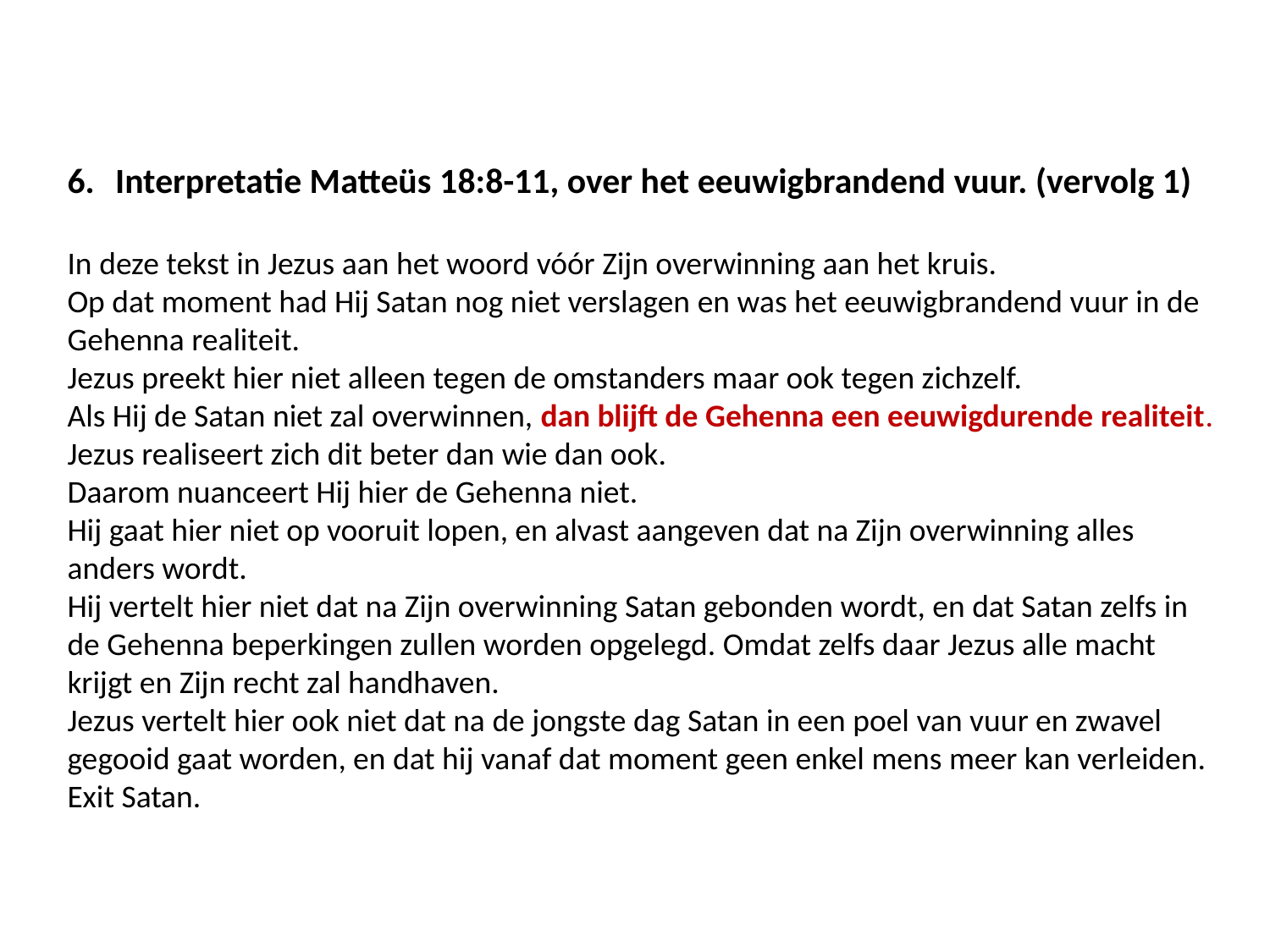

Interpretatie Matteüs 18:8-11, over het eeuwigbrandend vuur. (vervolg 1)

In deze tekst in Jezus aan het woord vóór Zijn overwinning aan het kruis.
Op dat moment had Hij Satan nog niet verslagen en was het eeuwigbrandend vuur in de
Gehenna realiteit.
Jezus preekt hier niet alleen tegen de omstanders maar ook tegen zichzelf.
Als Hij de Satan niet zal overwinnen, dan blijft de Gehenna een eeuwigdurende realiteit.
Jezus realiseert zich dit beter dan wie dan ook.
Daarom nuanceert Hij hier de Gehenna niet.
Hij gaat hier niet op vooruit lopen, en alvast aangeven dat na Zijn overwinning alles
anders wordt.
Hij vertelt hier niet dat na Zijn overwinning Satan gebonden wordt, en dat Satan zelfs in
de Gehenna beperkingen zullen worden opgelegd. Omdat zelfs daar Jezus alle macht
krijgt en Zijn recht zal handhaven.
Jezus vertelt hier ook niet dat na de jongste dag Satan in een poel van vuur en zwavel
gegooid gaat worden, en dat hij vanaf dat moment geen enkel mens meer kan verleiden.
Exit Satan.